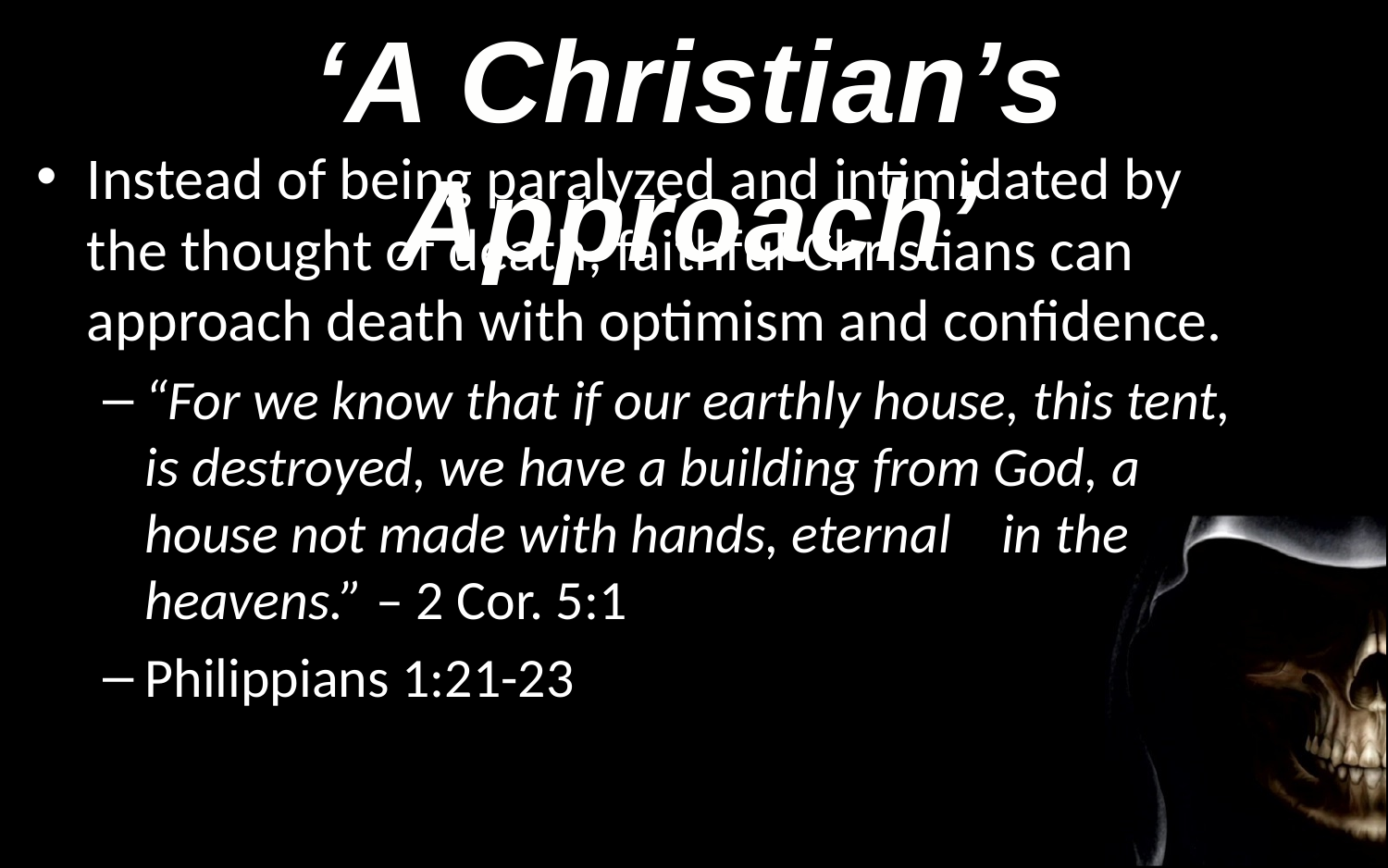

‘A Christian’s Approach’
Instead of being paralyzed and intimidated by the thought of death, faithful Christians can approach death with optimism and confidence.
“For we know that if our earthly house, this tent, is destroyed, we have a building from God, a house not made with hands, eternal    in the heavens.” – 2 Cor. 5:1
Philippians 1:21-23